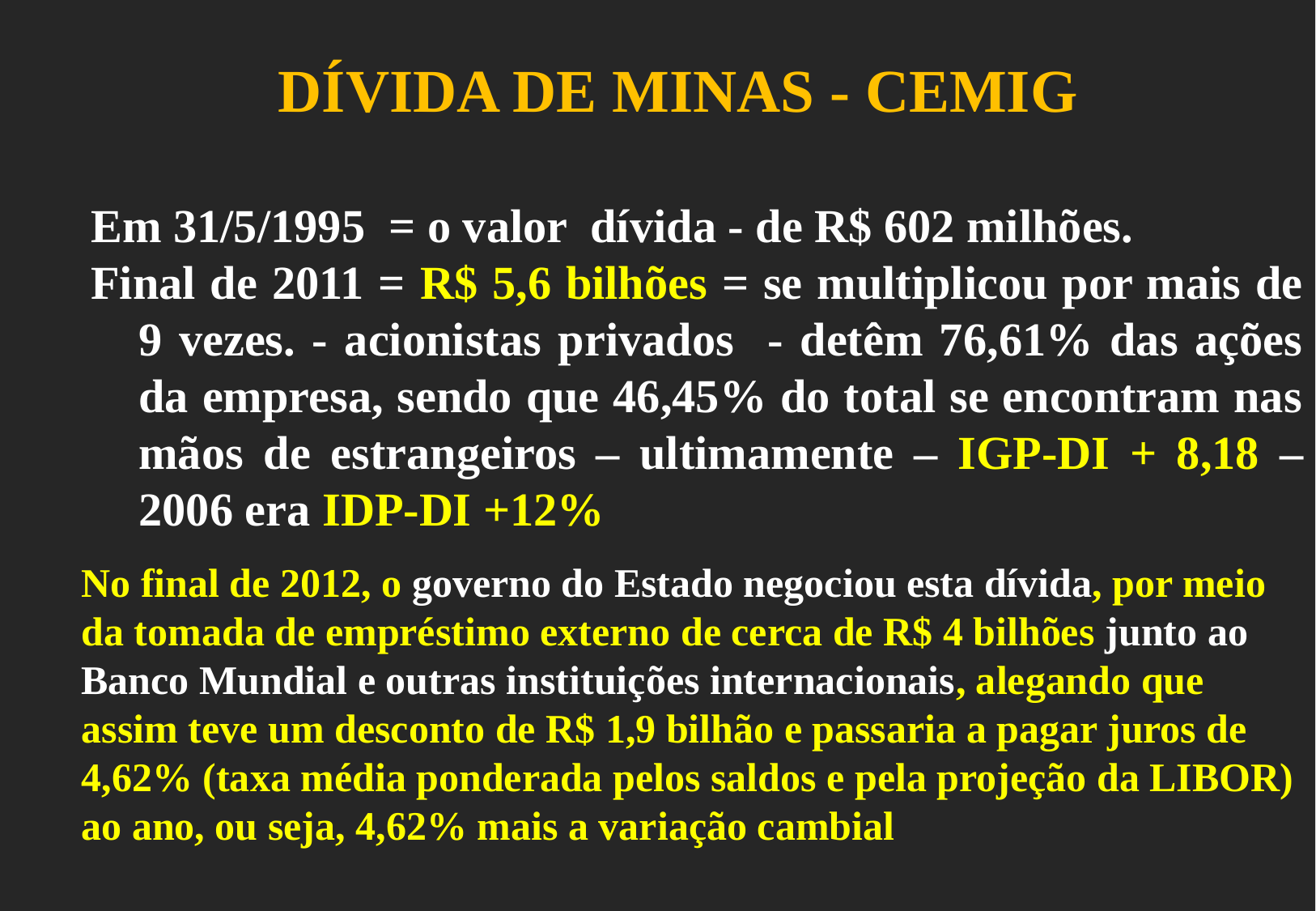

DÍVIDA DE MINAS - CEMIG

Em 31/5/1995  = o valor  dívida - de R$ 602 milhões.
Final de 2011 = R$ 5,6 bilhões = se multiplicou por mais de 9 vezes. - acionistas privados  - detêm 76,61% das ações da empresa, sendo que 46,45% do total se encontram nas mãos de estrangeiros – ultimamente – IGP-DI + 8,18 – 2006 era IDP-DI +12%

No final de 2012, o governo do Estado negociou esta dívida, por meio da tomada de empréstimo externo de cerca de R$ 4 bilhões junto ao Banco Mundial e outras instituições internacionais, alegando que assim teve um desconto de R$ 1,9 bilhão e passaria a pagar juros de 4,62% (taxa média ponderada pelos saldos e pela projeção da LIBOR) ao ano, ou seja, 4,62% mais a variação cambial